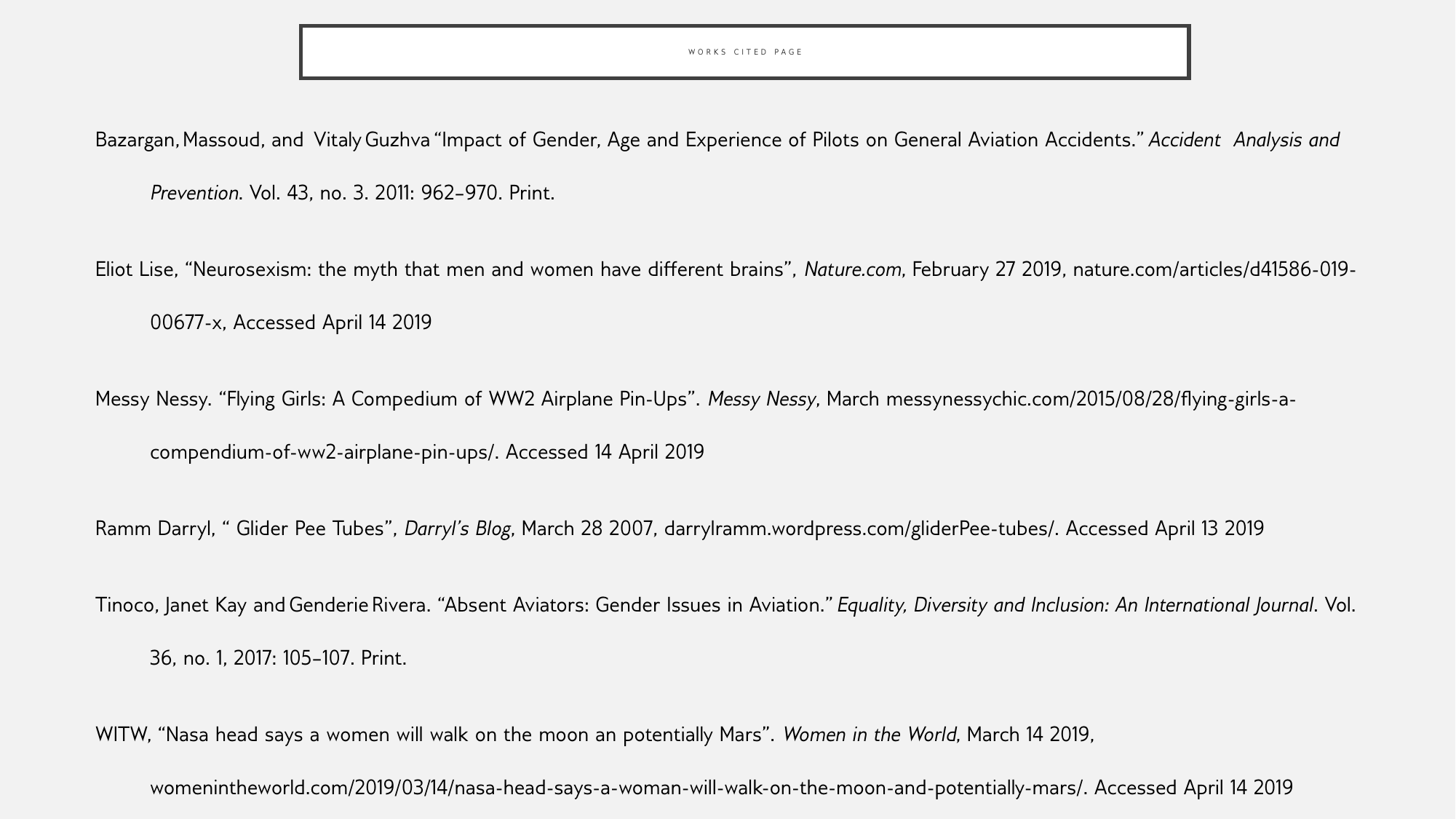

# WORKS CITED PAGE
Bazargan, Massoud, and  Vitaly Guzhva “Impact of Gender, Age and Experience of Pilots on General Aviation Accidents.” Accident  Analysis and Prevention. Vol. 43, no. 3. 2011: 962–970. Print.
Eliot Lise, “Neurosexism: the myth that men and women have different brains”, Nature.com, February 27 2019, nature.com/articles/d41586-019-00677-x, Accessed April 14 2019
Messy Nessy. “Flying Girls: A Compedium of WW2 Airplane Pin-Ups”. Messy Nessy, March messynessychic.com/2015/08/28/flying-girls-a-compendium-of-ww2-airplane-pin-ups/. Accessed 14 April 2019
Ramm Darryl, “ Glider Pee Tubes”, Darryl’s Blog, March 28 2007, darrylramm.wordpress.com/gliderPee-tubes/. Accessed April 13 2019
Tinoco, Janet Kay and Genderie Rivera. “Absent Aviators: Gender Issues in Aviation.” Equality, Diversity and Inclusion: An International Journal. Vol. 36, no. 1, 2017: 105–107. Print.
WITW, “Nasa head says a women will walk on the moon an potentially Mars”. Women in the World, March 14 2019, womenintheworld.com/2019/03/14/nasa-head-says-a-woman-will-walk-on-the-moon-and-potentially-mars/. Accessed April 14 2019